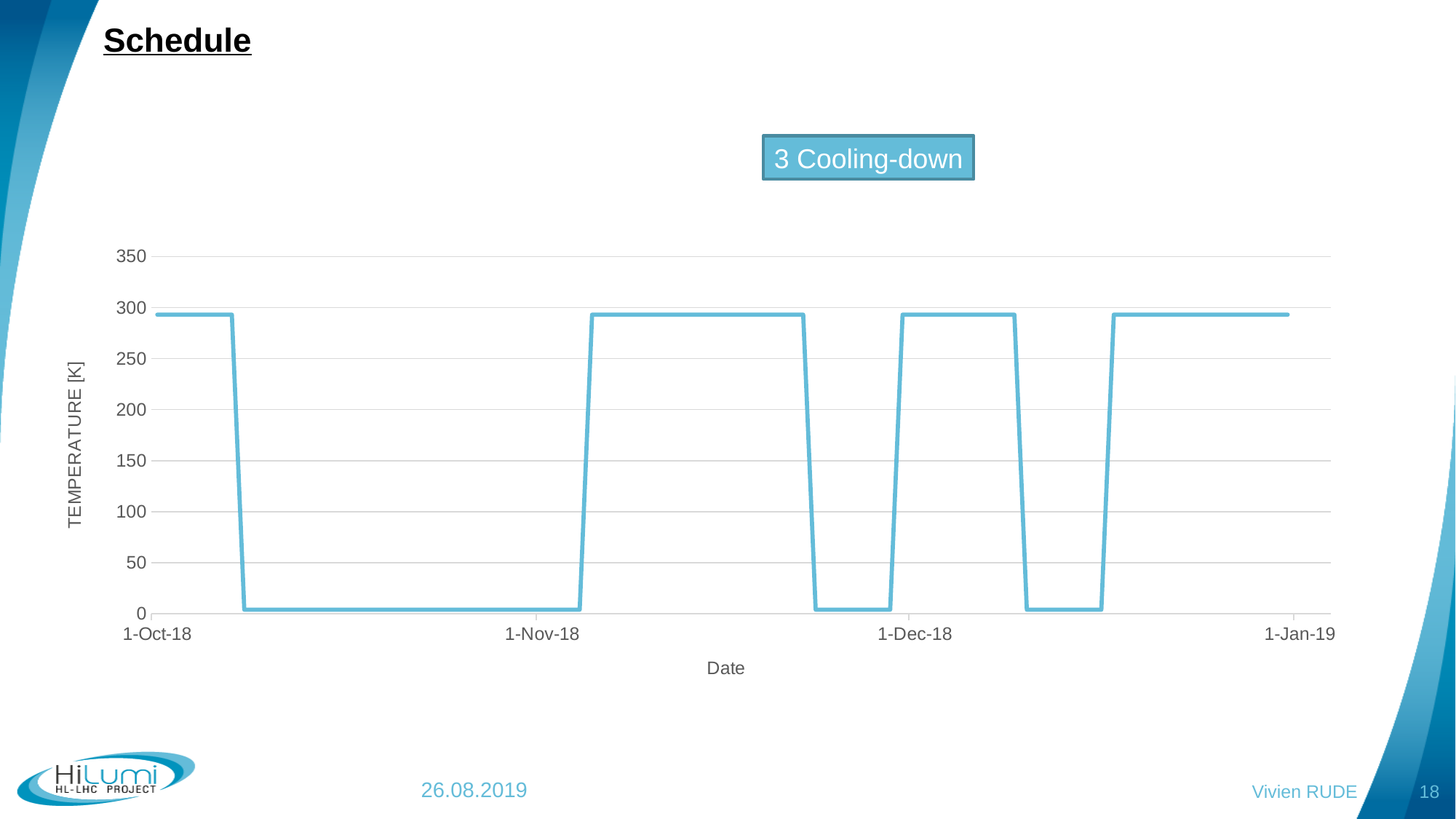

Schedule
3 Cooling-down

### Chart

| Category |  |
|---|---|
| 43374 | 293.0 |
| 43375 | 293.0 |
| 43376 | 293.0 |
| 43377 | 293.0 |
| 43378 | 293.0 |
| 43379 | 293.0 |
| 43380 | 293.0 |
| 43381 | 4.0 |
| 43382 | 4.0 |
| 43383 | 4.0 |
| 43384 | 4.0 |
| 43385 | 4.0 |
| 43386 | 4.0 |
| 43387 | 4.0 |
| 43388 | 4.0 |
| 43389 | 4.0 |
| 43390 | 4.0 |
| 43391 | 4.0 |
| 43392 | 4.0 |
| 43393 | 4.0 |
| 43394 | 4.0 |
| 43395 | 4.0 |
| 43396 | 4.0 |
| 43397 | 4.0 |
| 43398 | 4.0 |
| 43399 | 4.0 |
| 43400 | 4.0 |
| 43401 | 4.0 |
| 43402 | 4.0 |
| 43403 | 4.0 |
| 43404 | 4.0 |
| 43405 | 4.0 |
| 43406 | 4.0 |
| 43407 | 4.0 |
| 43408 | 4.0 |
| 43409 | 293.0 |
| 43410 | 293.0 |
| 43411 | 293.0 |
| 43412 | 293.0 |
| 43413 | 293.0 |
| 43414 | 293.0 |
| 43415 | 293.0 |
| 43416 | 293.0 |
| 43417 | 293.0 |
| 43418 | 293.0 |
| 43419 | 293.0 |
| 43420 | 293.0 |
| 43421 | 293.0 |
| 43422 | 293.0 |
| 43423 | 293.0 |
| 43424 | 293.0 |
| 43425 | 293.0 |
| 43426 | 293.0 |
| 43427 | 4.0 |
| 43428 | 4.0 |
| 43429 | 4.0 |
| 43430 | 4.0 |
| 43431 | 4.0 |
| 43432 | 4.0 |
| 43433 | 4.0 |
| 43434 | 293.0 |
| 43435 | 293.0 |
| 43436 | 293.0 |
| 43437 | 293.0 |
| 43438 | 293.0 |
| 43439 | 293.0 |
| 43440 | 293.0 |
| 43441 | 293.0 |
| 43442 | 293.0 |
| 43443 | 293.0 |
| 43444 | 4.0 |
| 43445 | 4.0 |
| 43446 | 4.0 |
| 43447 | 4.0 |
| 43448 | 4.0 |
| 43449 | 4.0 |
| 43450 | 4.0 |
| 43451 | 293.0 |
| 43452 | 293.0 |
| 43453 | 293.0 |
| 43454 | 293.0 |
| 43455 | 293.0 |
| 43456 | 293.0 |
| 43457 | 293.0 |
| 43458 | 293.0 |
| 43459 | 293.0 |
| 43460 | 293.0 |
| 43461 | 293.0 |
| 43462 | 293.0 |
| 43463 | 293.0 |
| 43464 | 293.0 |
| 43465 | 293.0 |
Vivien RUDE
18
26.08.2019